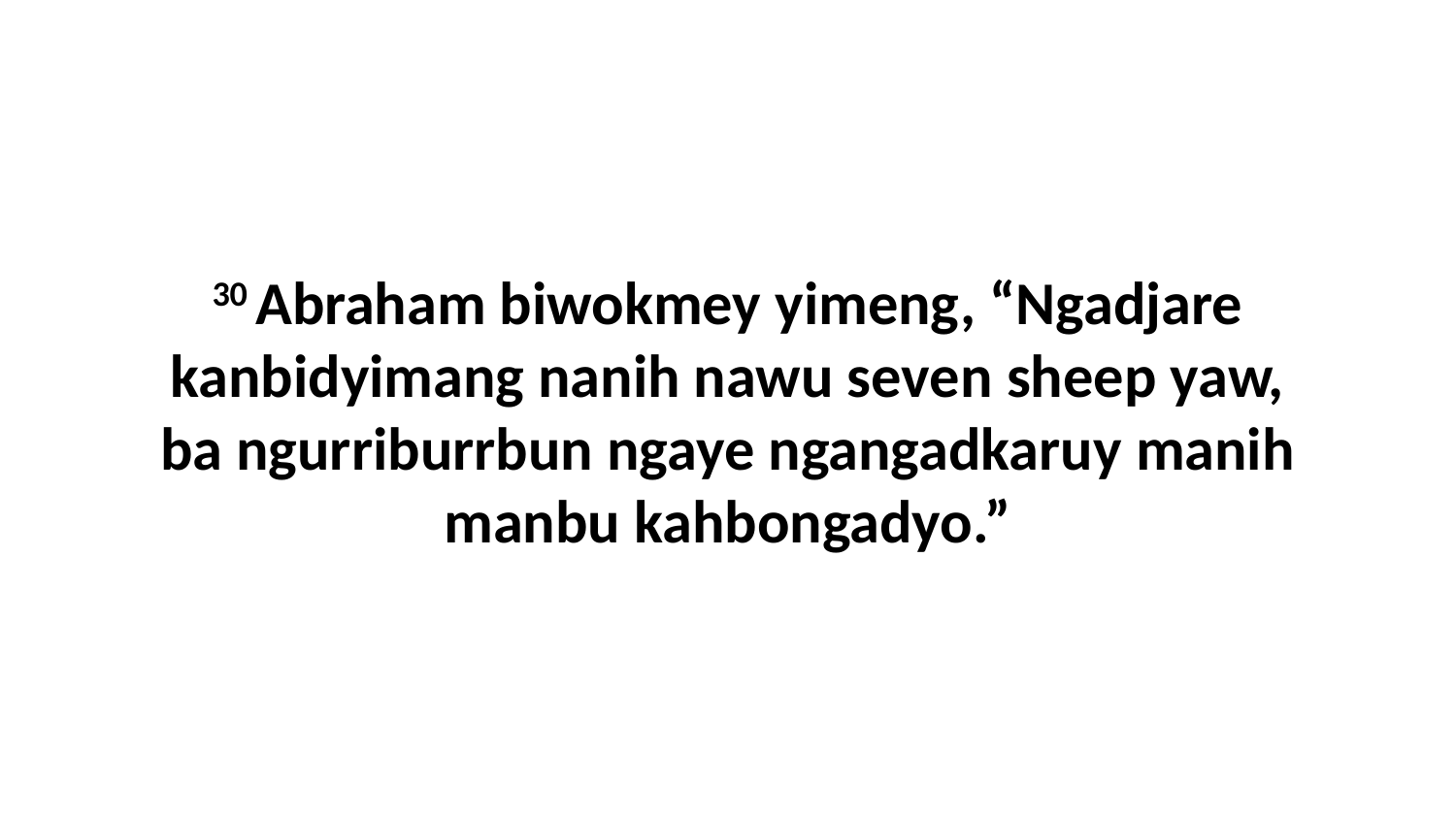

30 Abraham biwokmey yimeng, “Ngadjare kanbidyimang nanih nawu seven sheep yaw, ba ngurriburrbun ngaye ngangadkaruy manih manbu kahbongadyo.”